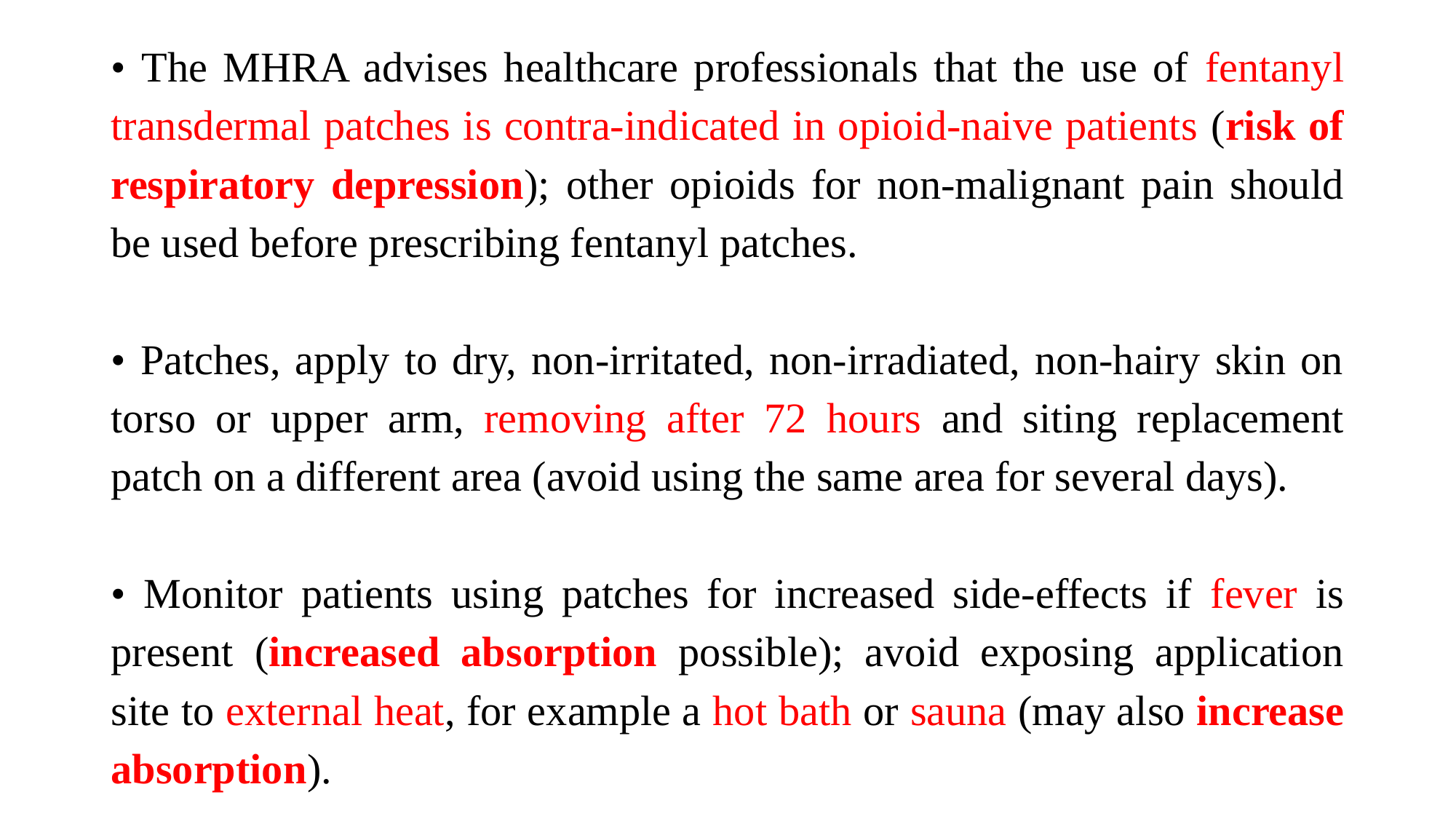

• The MHRA advises healthcare professionals that the use of fentanyl transdermal patches is contra-indicated in opioid-naive patients (risk of respiratory depression); other opioids for non-malignant pain should be used before prescribing fentanyl patches.

• Patches, apply to dry, non-irritated, non-irradiated, non-hairy skin on torso or upper arm, removing after 72 hours and siting replacement patch on a different area (avoid using the same area for several days).

• Monitor patients using patches for increased side-effects if fever is present (increased absorption possible); avoid exposing application site to external heat, for example a hot bath or sauna (may also increase absorption).